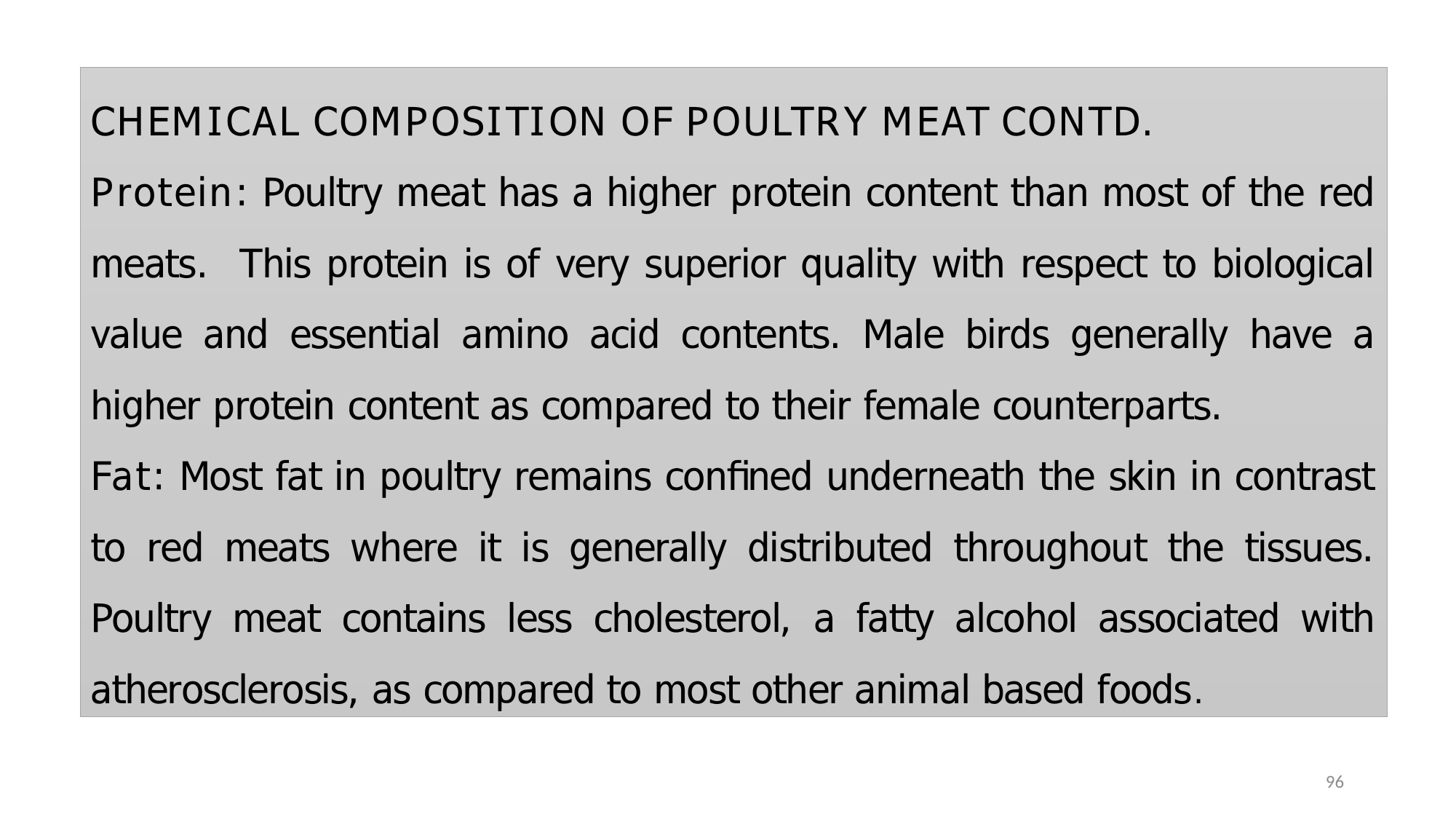

CHEMICAL COMPOSITION OF POULTRY MEAT CONTD.
Protein: Poultry meat has a higher protein content than most of the red meats.  This protein is of very superior quality with respect to biological value and essential amino acid contents. Male birds generally have a higher protein content as compared to their female counterparts.
Fat: Most fat in poultry remains confined underneath the skin in contrast to red meats where it is generally distributed throughout the tissues. Poultry meat contains less cholesterol, a fatty alcohol associated with atherosclerosis, as compared to most other animal based foods.
96